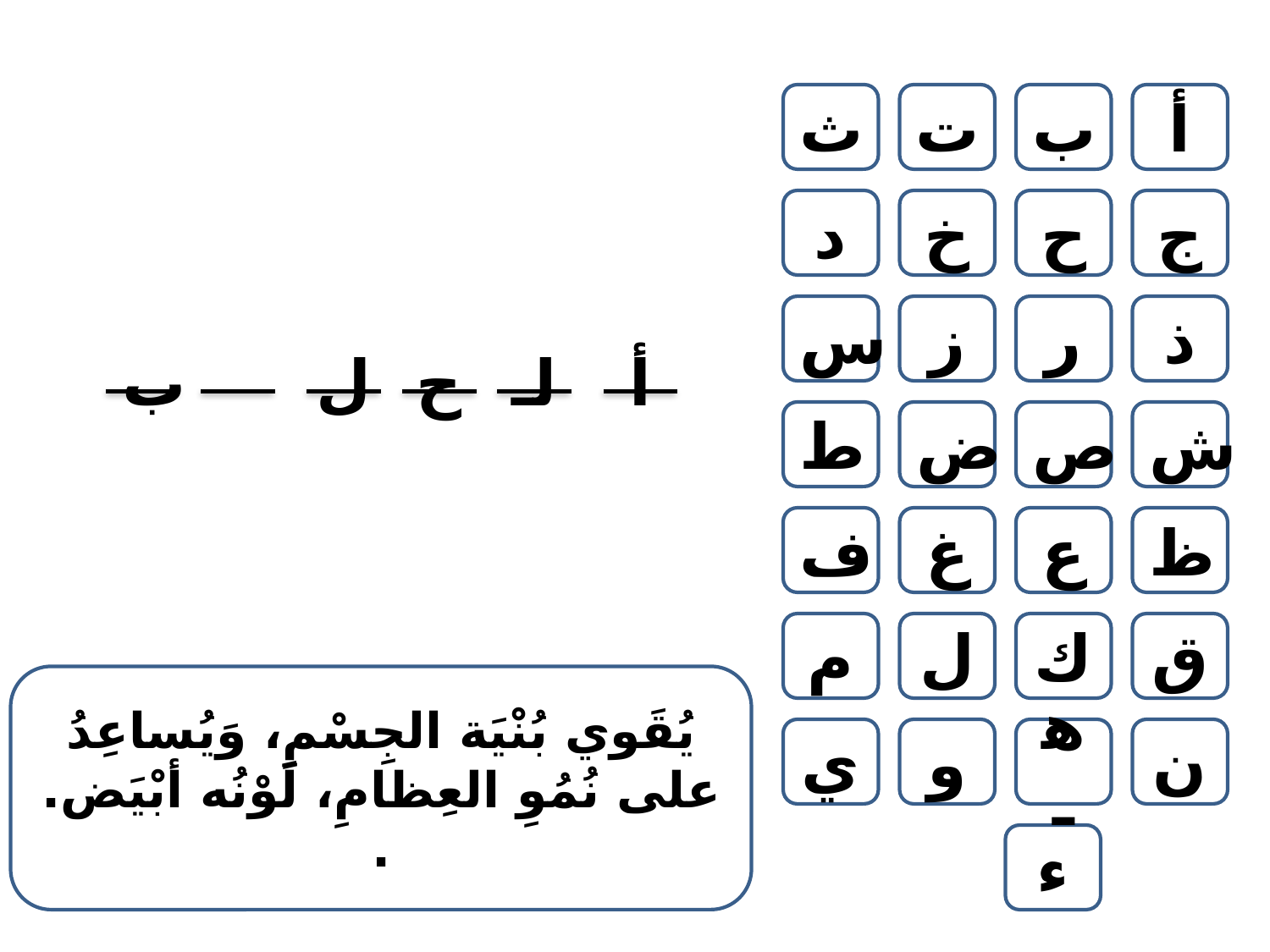

ث
ت
ب
أ
د
خ
ح
ج
س
ز
ر
ذ
ب
ل
ح
لـ
أ
ط
ض
ص
ش
ف
غ
ع
ظ
م
ل
ك
ق
يُقَوي بُنْيَة الجِسْمِ، وَيُساعِدُ على نُمُوِ العِظامِ، لَوْنُه أبْيَض.
.
ي
و
هـ
ن
ء